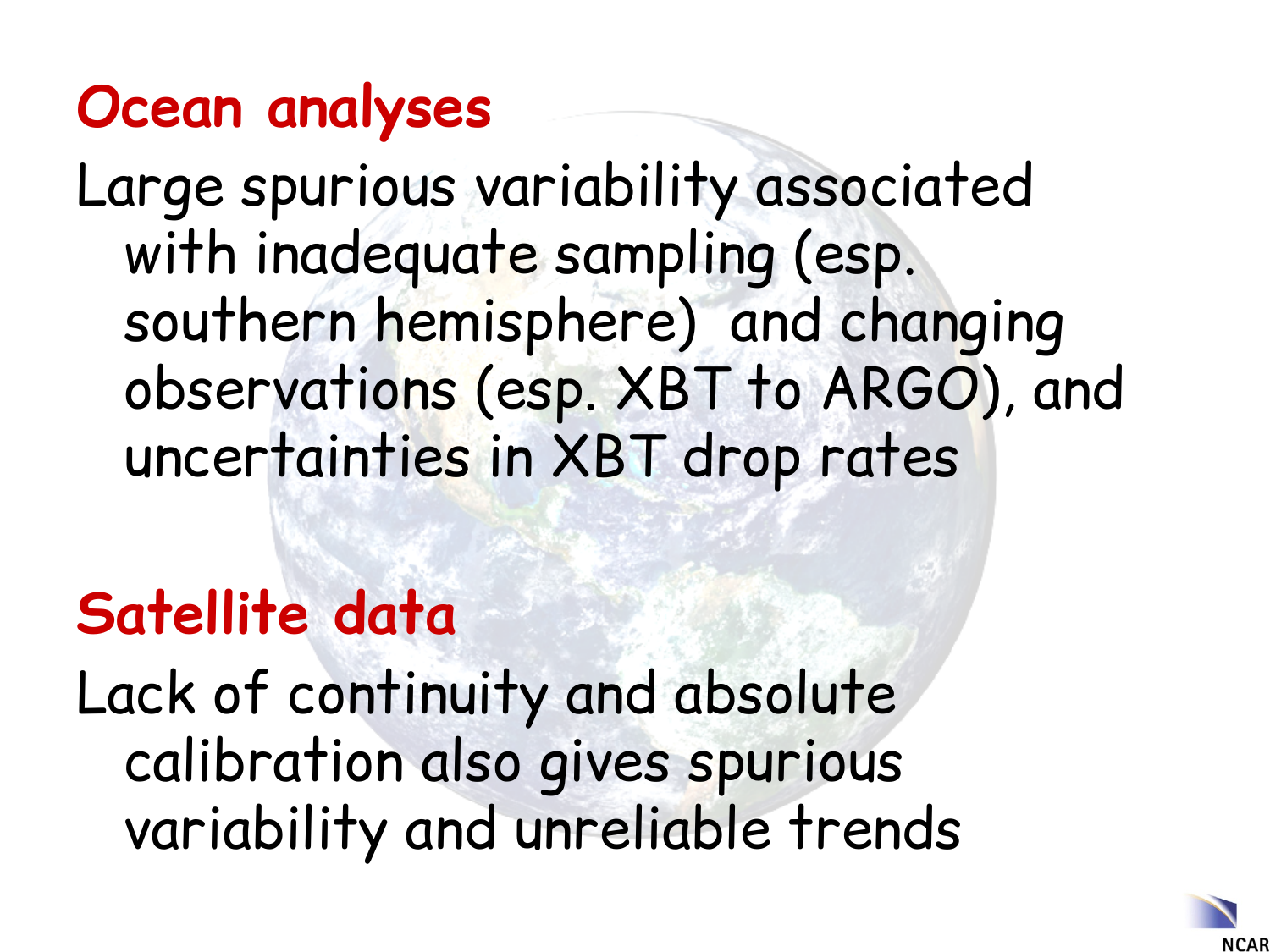

Ocean analyses
Large spurious variability associated with inadequate sampling (esp. southern hemisphere)  and changing observations (esp. XBT to ARGO), and uncertainties in XBT drop rates

Satellite data
Lack of continuity and absolute calibration also gives spurious variability and unreliable trends